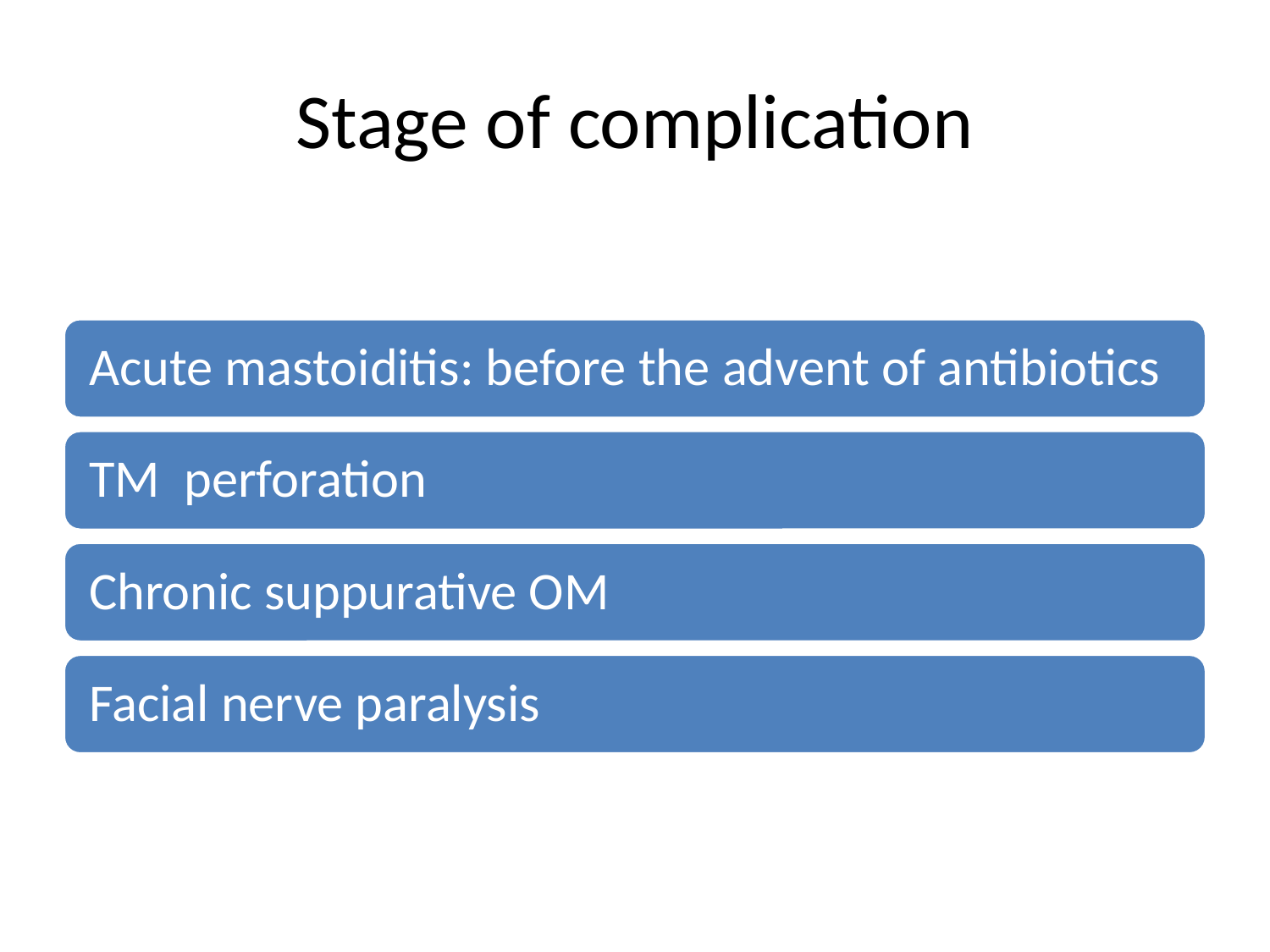

# Stage of complication
Acute mastoiditis: before the advent of antibiotics
TM  perforation
Chronic suppurative OM
Facial nerve paralysis